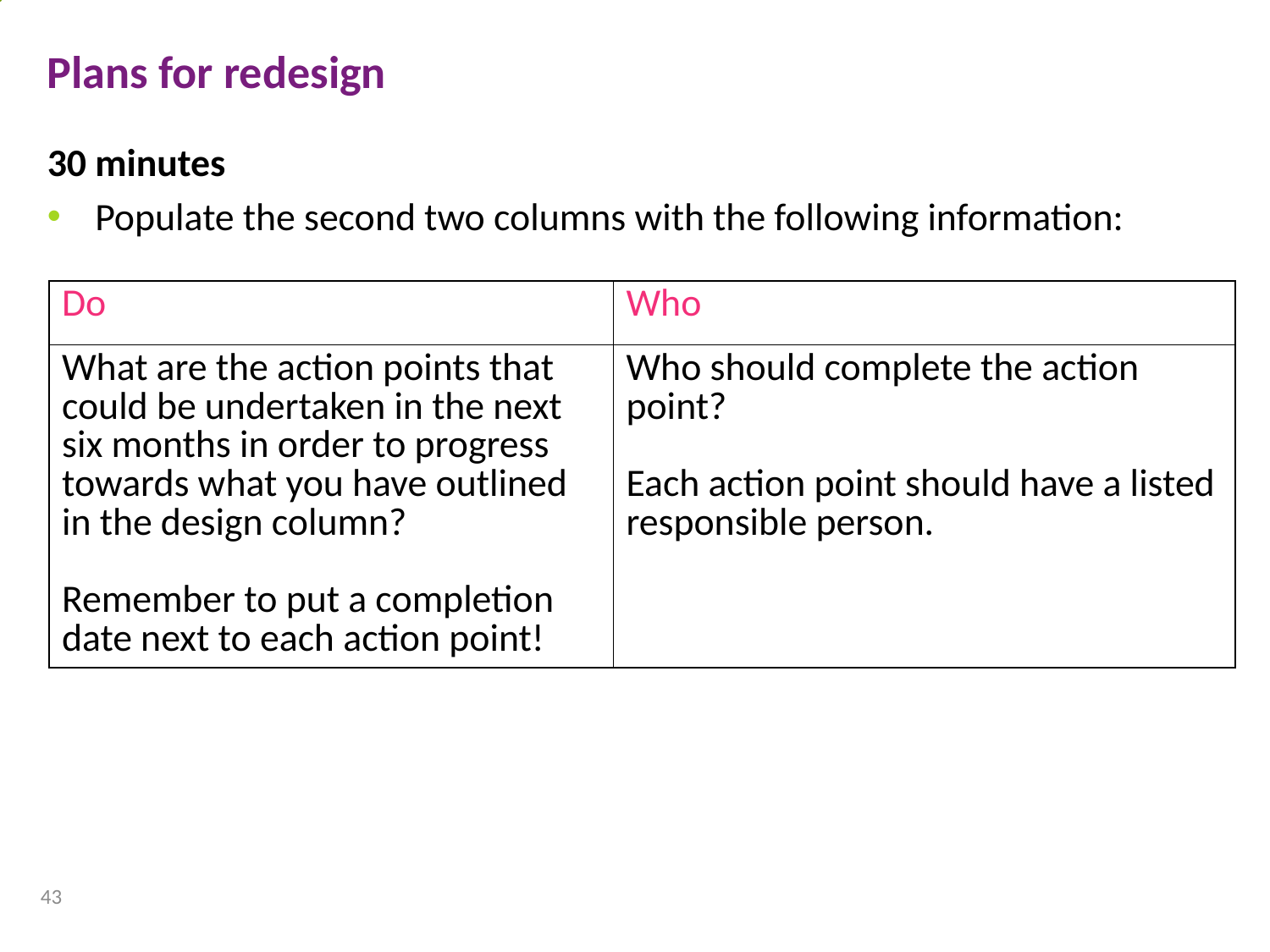

Plans for redesign
30 minutes
Populate the second two columns with the following information:

| Do | Who |
| --- | --- |
| What are the action points that could be undertaken in the next six months in order to progress towards what you have outlined in the design column? Remember to put a completion date next to each action point! | Who should complete the action point? Each action point should have a listed responsible person. |